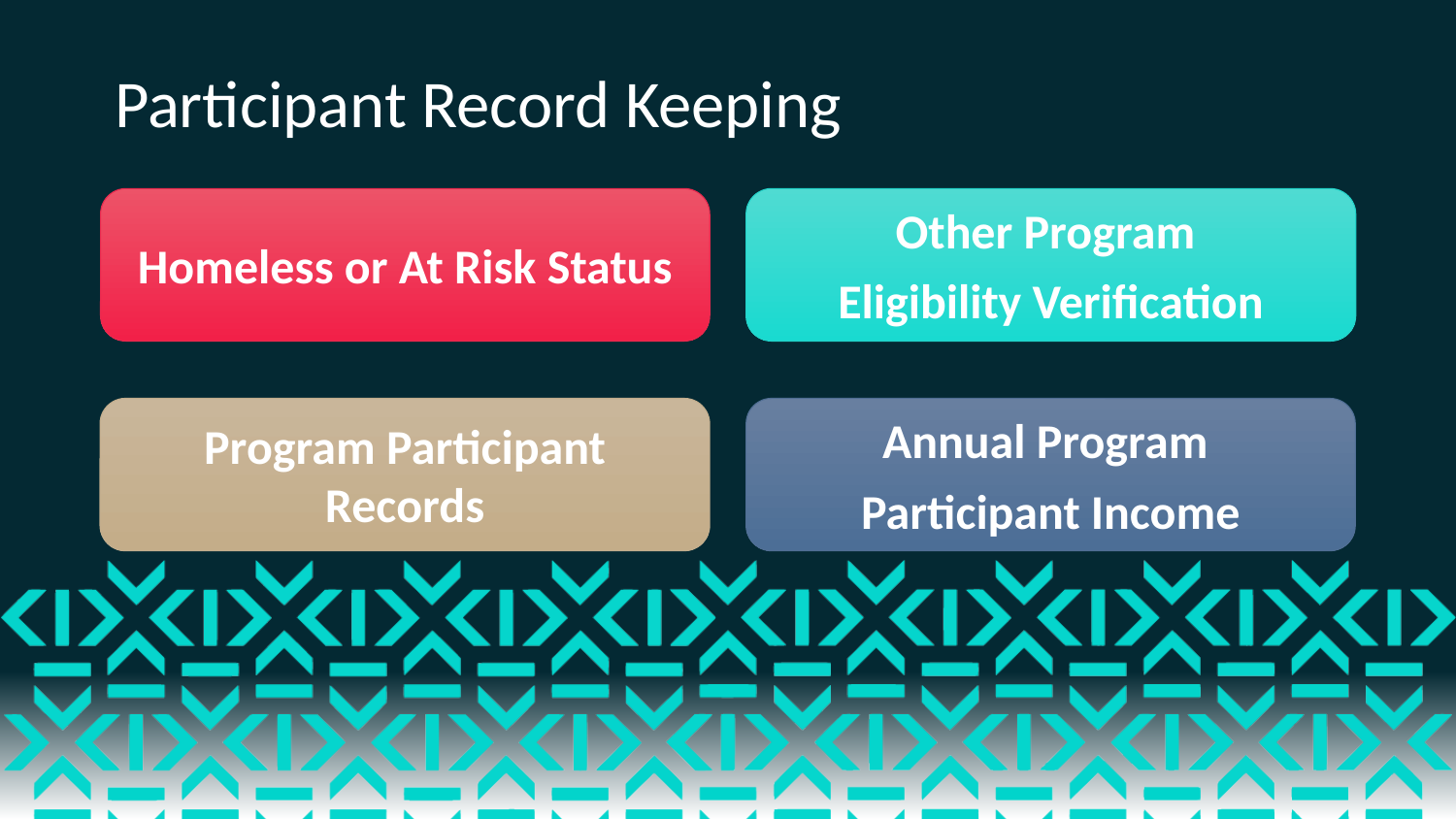

# Participant Record Keeping
Homeless or At Risk Status
Other Program
Eligibility Verification
Program Participant Records
Annual Program
Participant Income